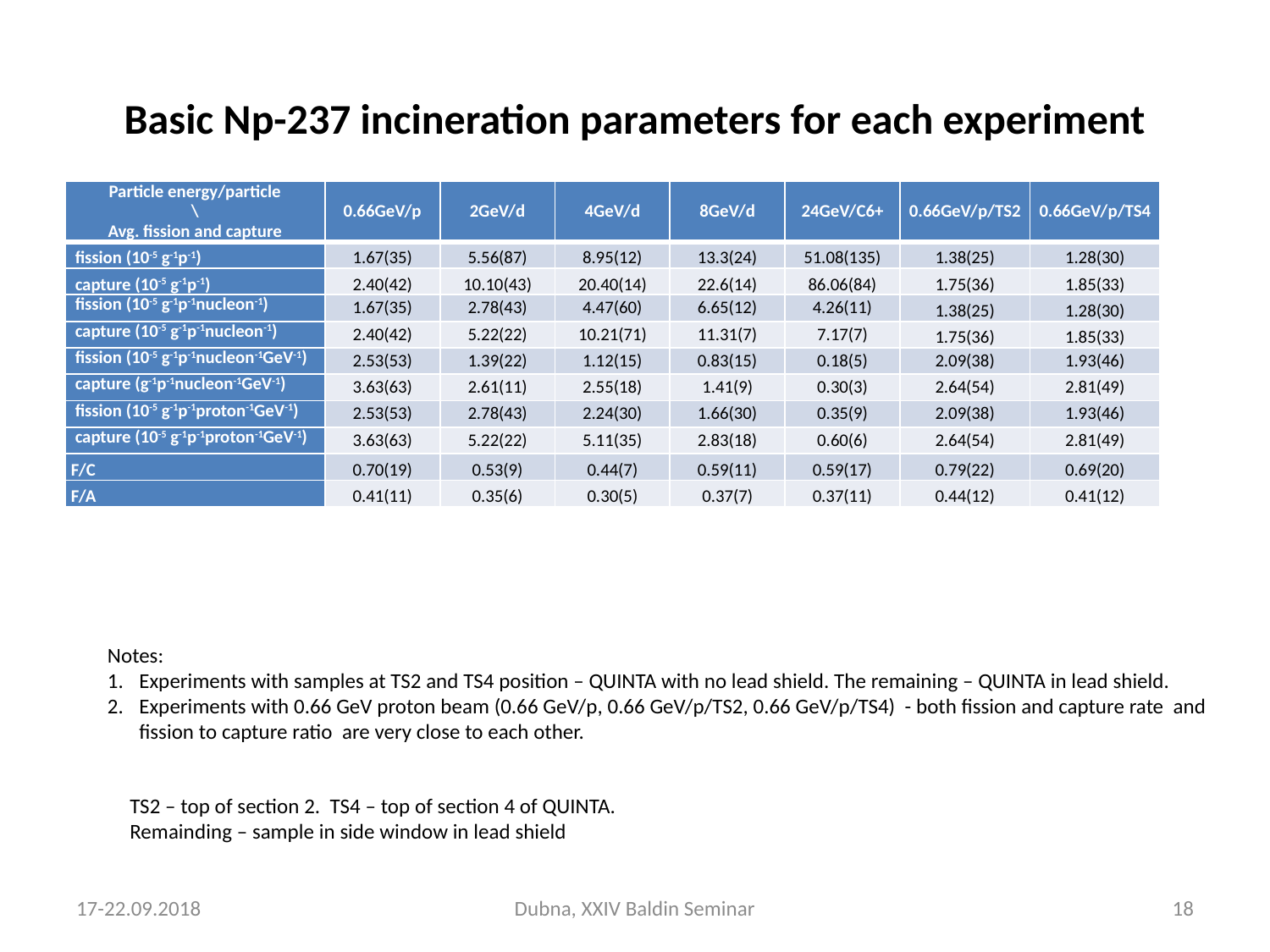

# Basic Np-237 incineration parameters for each experiment
| Particle energy/particle \ Avg. fission and capture | 0.66GeV/p | 2GeV/d | 4GeV/d | 8GeV/d | 24GeV/C6+ | 0.66GeV/p/TS2 | 0.66GeV/p/TS4 |
| --- | --- | --- | --- | --- | --- | --- | --- |
| fission (10-5 g-1p-1) | 1.67(35) | 5.56(87) | 8.95(12) | 13.3(24) | 51.08(135) | 1.38(25) | 1.28(30) |
| capture (10-5 g-1p-1) | 2.40(42) | 10.10(43) | 20.40(14) | 22.6(14) | 86.06(84) | 1.75(36) | 1.85(33) |
| fission (10-5 g-1p-1nucleon-1) | 1.67(35) | 2.78(43) | 4.47(60) | 6.65(12) | 4.26(11) | 1.38(25) | 1.28(30) |
| capture (10-5 g-1p-1nucleon-1) | 2.40(42) | 5.22(22) | 10.21(71) | 11.31(7) | 7.17(7) | 1.75(36) | 1.85(33) |
| fission (10-5 g-1p-1nucleon-1GeV-1) | 2.53(53) | 1.39(22) | 1.12(15) | 0.83(15) | 0.18(5) | 2.09(38) | 1.93(46) |
| capture (g-1p-1nucleon-1GeV-1) | 3.63(63) | 2.61(11) | 2.55(18) | 1.41(9) | 0.30(3) | 2.64(54) | 2.81(49) |
| fission (10-5 g-1p-1proton-1GeV-1) | 2.53(53) | 2.78(43) | 2.24(30) | 1.66(30) | 0.35(9) | 2.09(38) | 1.93(46) |
| capture (10-5 g-1p-1proton-1GeV-1) | 3.63(63) | 5.22(22) | 5.11(35) | 2.83(18) | 0.60(6) | 2.64(54) | 2.81(49) |
| F/C | 0.70(19) | 0.53(9) | 0.44(7) | 0.59(11) | 0.59(17) | 0.79(22) | 0.69(20) |
| F/A | 0.41(11) | 0.35(6) | 0.30(5) | 0.37(7) | 0.37(11) | 0.44(12) | 0.41(12) |
Notes:
Experiments with samples at TS2 and TS4 position – QUINTA with no lead shield. The remaining – QUINTA in lead shield.
Experiments with 0.66 GeV proton beam (0.66 GeV/p, 0.66 GeV/p/TS2, 0.66 GeV/p/TS4)  - both fission and capture rate  and fission to capture ratio  are very close to each other.
TS2 – top of section 2.  TS4 – top of section 4 of QUINTA.
Remainding – sample in side window in lead shield
17-22.09.2018
Dubna, XXIV Baldin Seminar
18